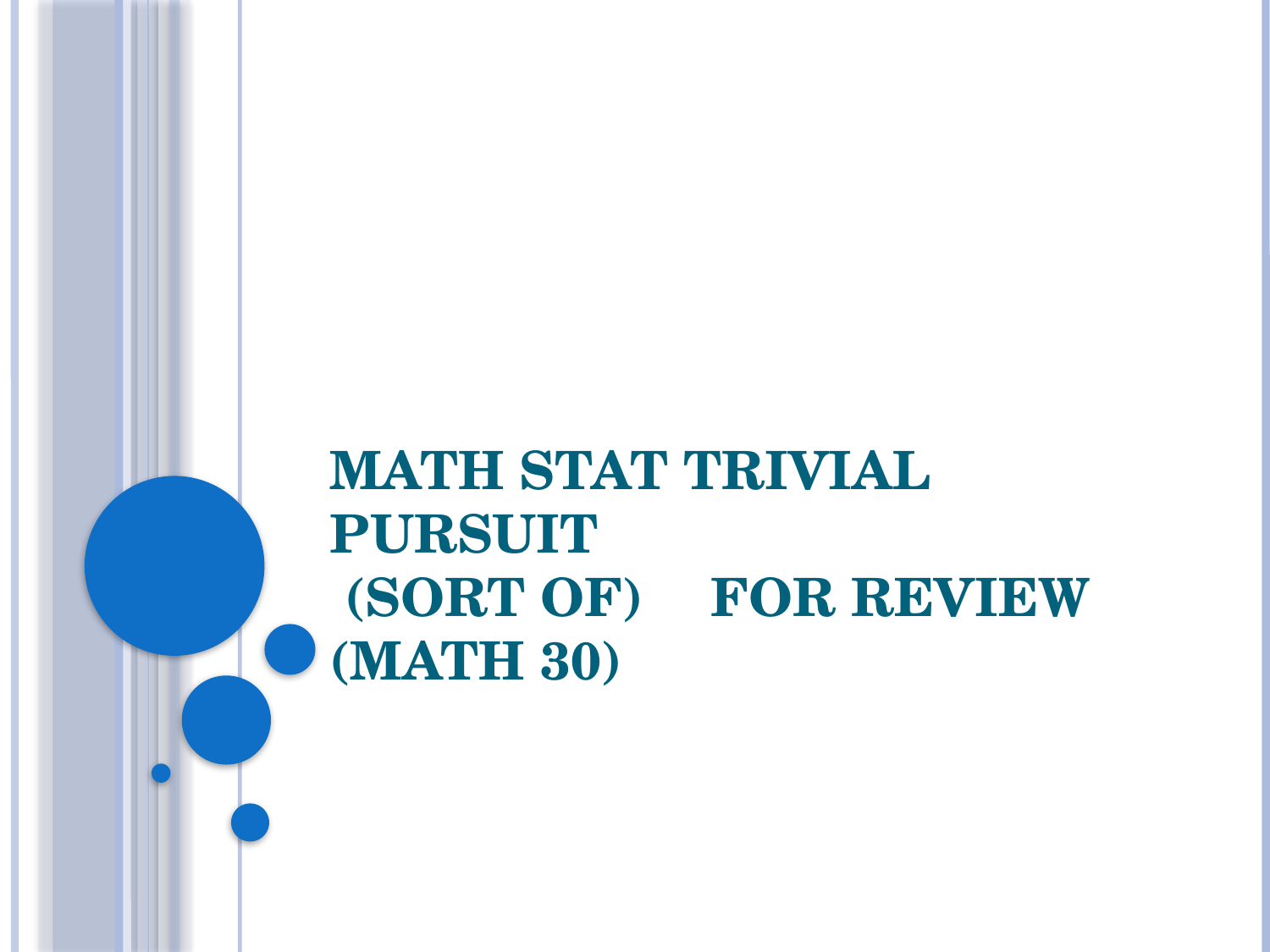

# Math Stat Trivial Pursuit (Sort of)	For Review (math 30)